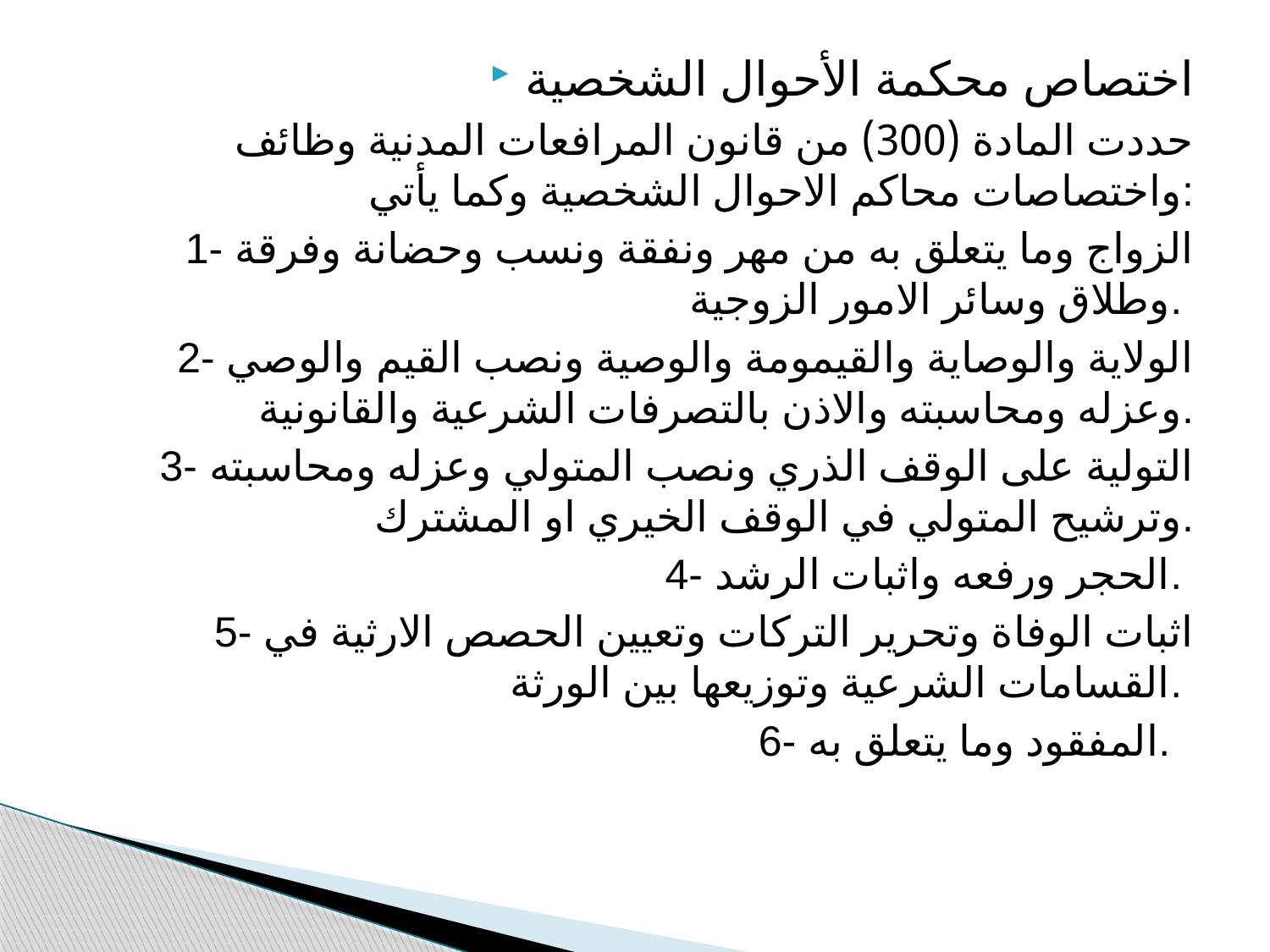

اختصاص محكمة الأحوال الشخصية
حددت المادة (300) من قانون المرافعات المدنية وظائف واختصاصات محاكم الاحوال الشخصية وكما يأتي:
1- الزواج وما يتعلق به من مهر ونفقة ونسب وحضانة وفرقة وطلاق وسائر الامور الزوجية.
2- الولاية والوصاية والقيمومة والوصية ونصب القيم والوصي وعزله ومحاسبته والاذن بالتصرفات الشرعية والقانونية.
3- التولية على الوقف الذري ونصب المتولي وعزله ومحاسبته وترشيح المتولي في الوقف الخيري او المشترك.
4- الحجر ورفعه واثبات الرشد.
5- اثبات الوفاة وتحرير التركات وتعيين الحصص الارثية في القسامات الشرعية وتوزيعها بين الورثة.
6- المفقود وما يتعلق به.